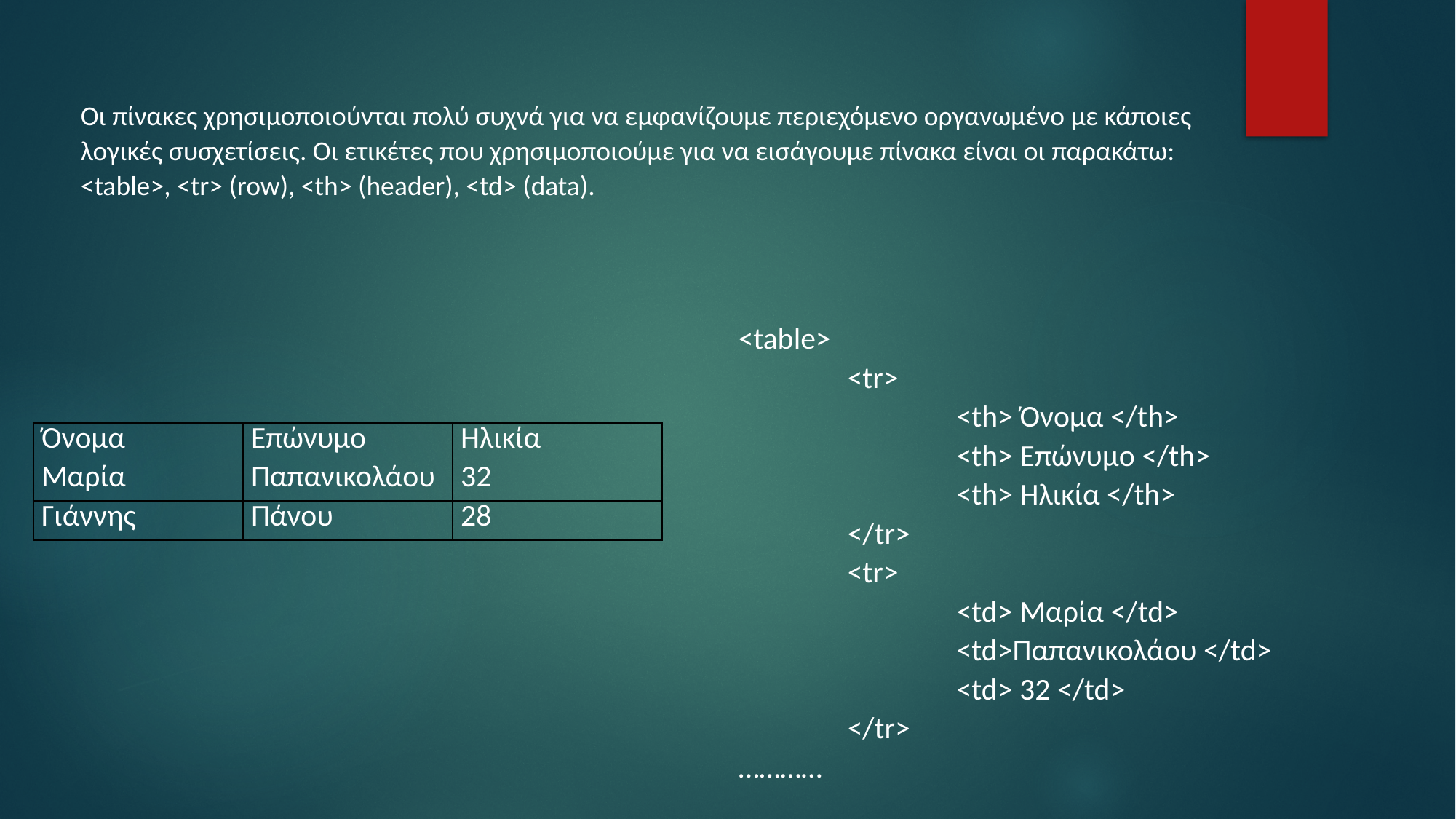

Οι πίνακες χρησιμοποιούνται πολύ συχνά για να εμφανίζουμε περιεχόμενο οργανωμένο με κάποιες λογικές συσχετίσεις. Οι ετικέτες που χρησιμοποιούμε για να εισάγουμε πίνακα είναι οι παρακάτω: <table>, <tr> (row), <th> (header), <td> (data).
<table>
	<tr>
		<th> Όνομα </th>
		<th> Επώνυμο </th>
		<th> Ηλικία </th>
	</tr>
	<tr>
		<td> Μαρία </td>
		<td>Παπανικολάου </td>
		<td> 32 </td>
	</tr>
…………
| Όνομα | Επώνυμο | Ηλικία |
| --- | --- | --- |
| Μαρία | Παπανικολάου | 32 |
| Γιάννης | Πάνου | 28 |